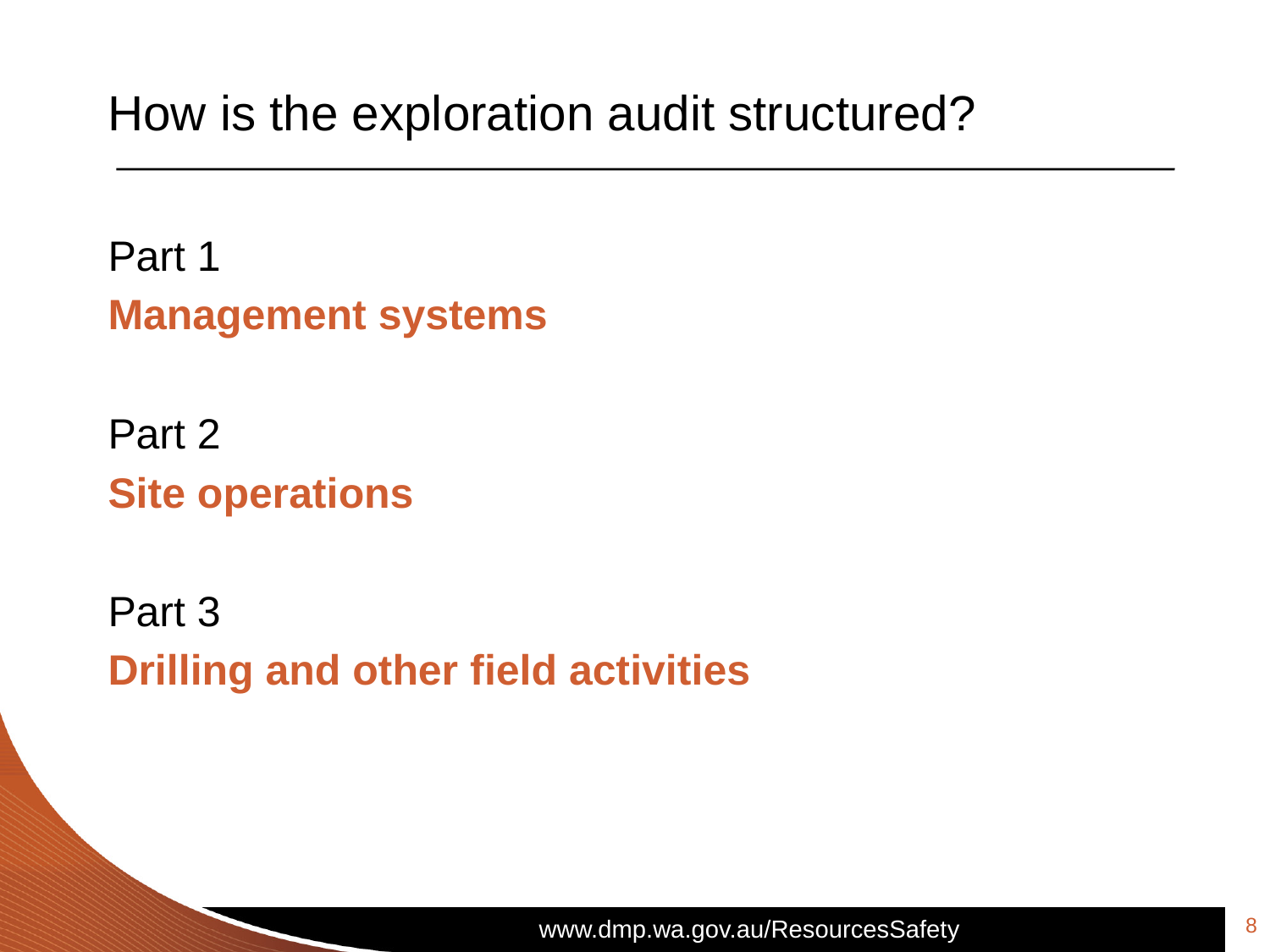

# How is the exploration audit structured?
Part 1
Management systems

Part 2
Site operations

Part 3
Drilling and other field activities

8